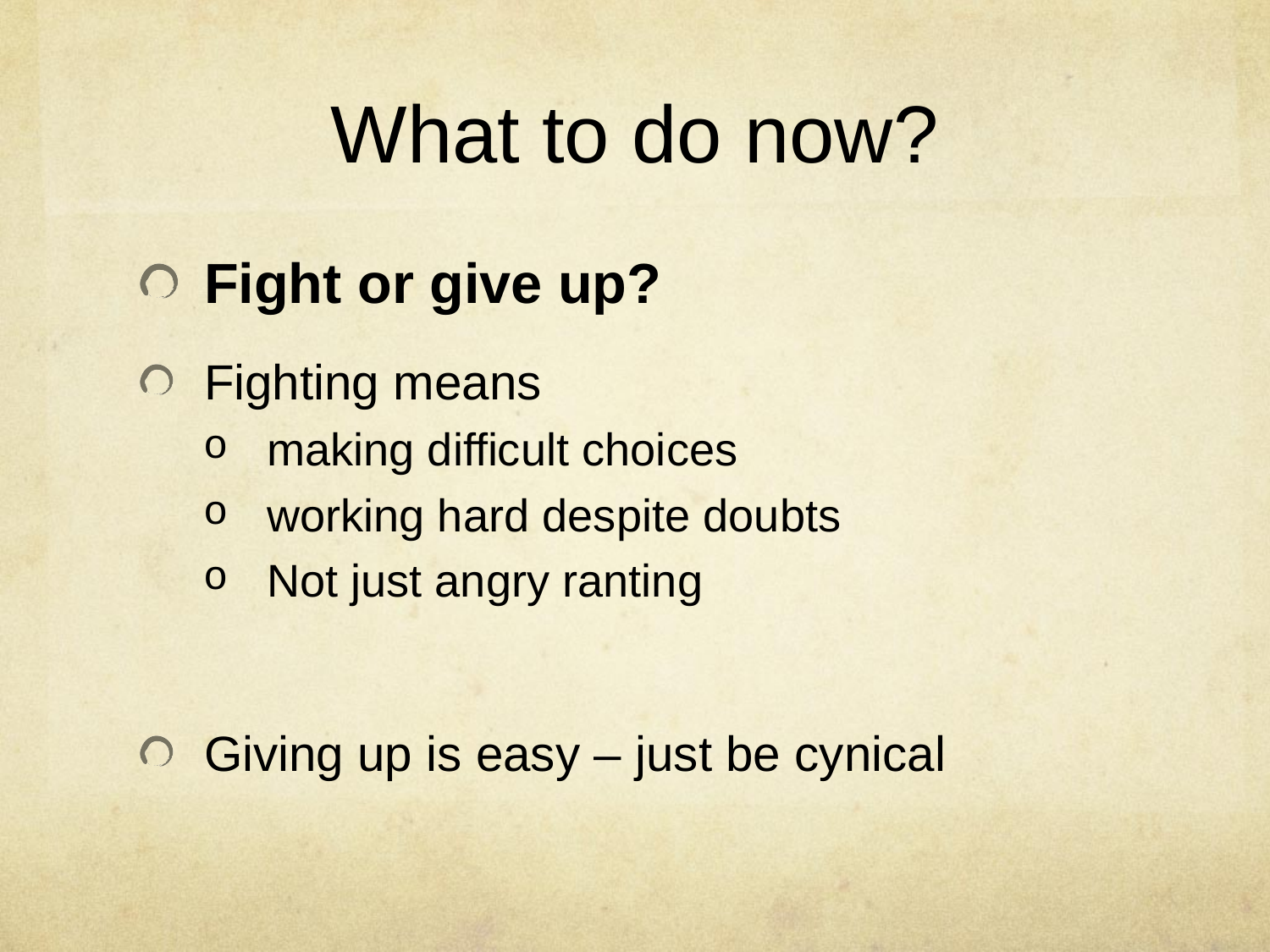

# What to do now?
Fight or give up?
Fighting means
making difficult choices
working hard despite doubts
Not just angry ranting

Giving up is easy – just be cynical